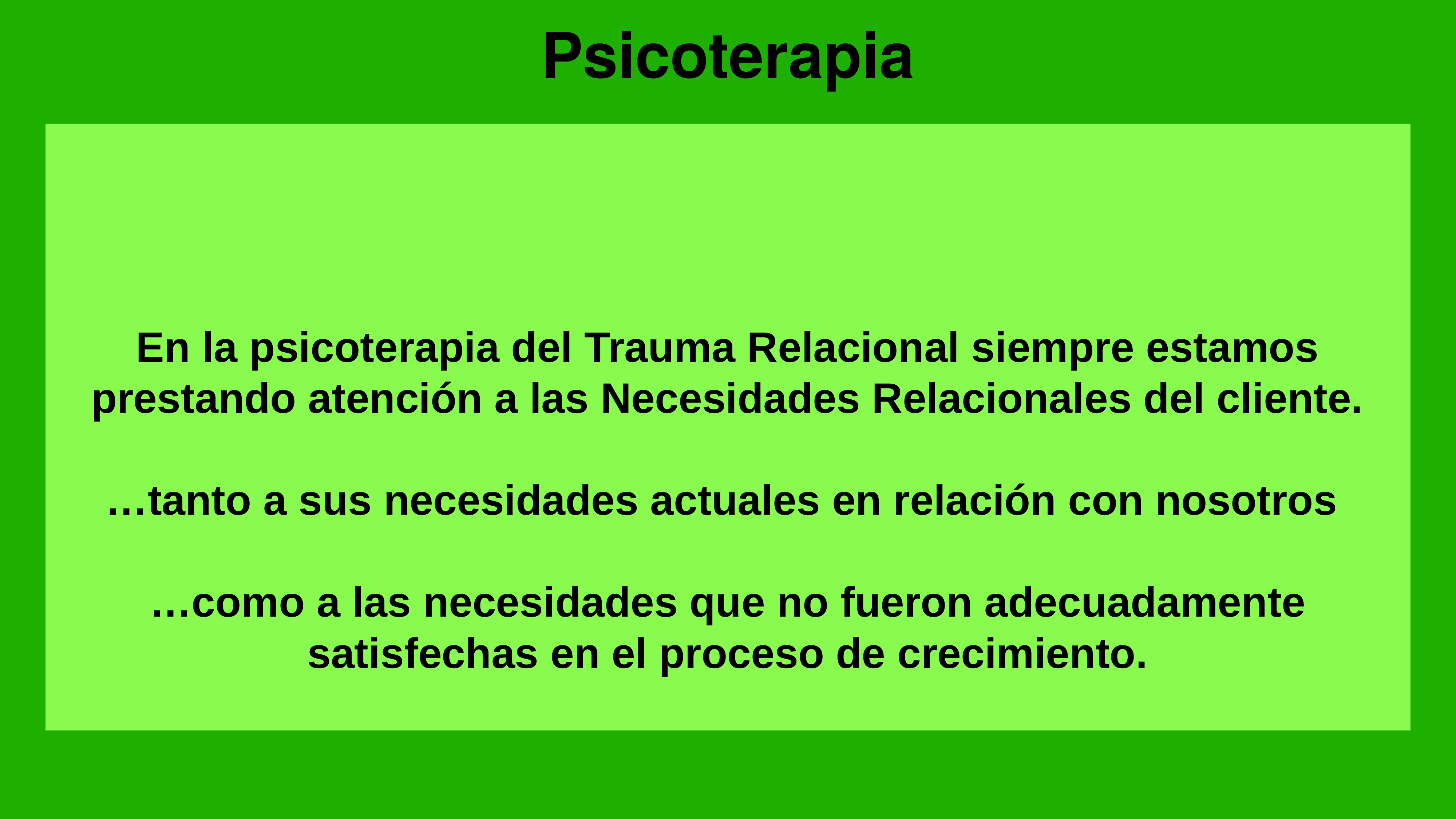

Psicoterapia
# En la psicoterapia del Trauma Relacional siempre estamos prestando atención a las Necesidades Relacionales del cliente.

…tanto a sus necesidades actuales en relación con nosotros

…como a las necesidades que no fueron adecuadamente satisfechas en el proceso de crecimiento.

17